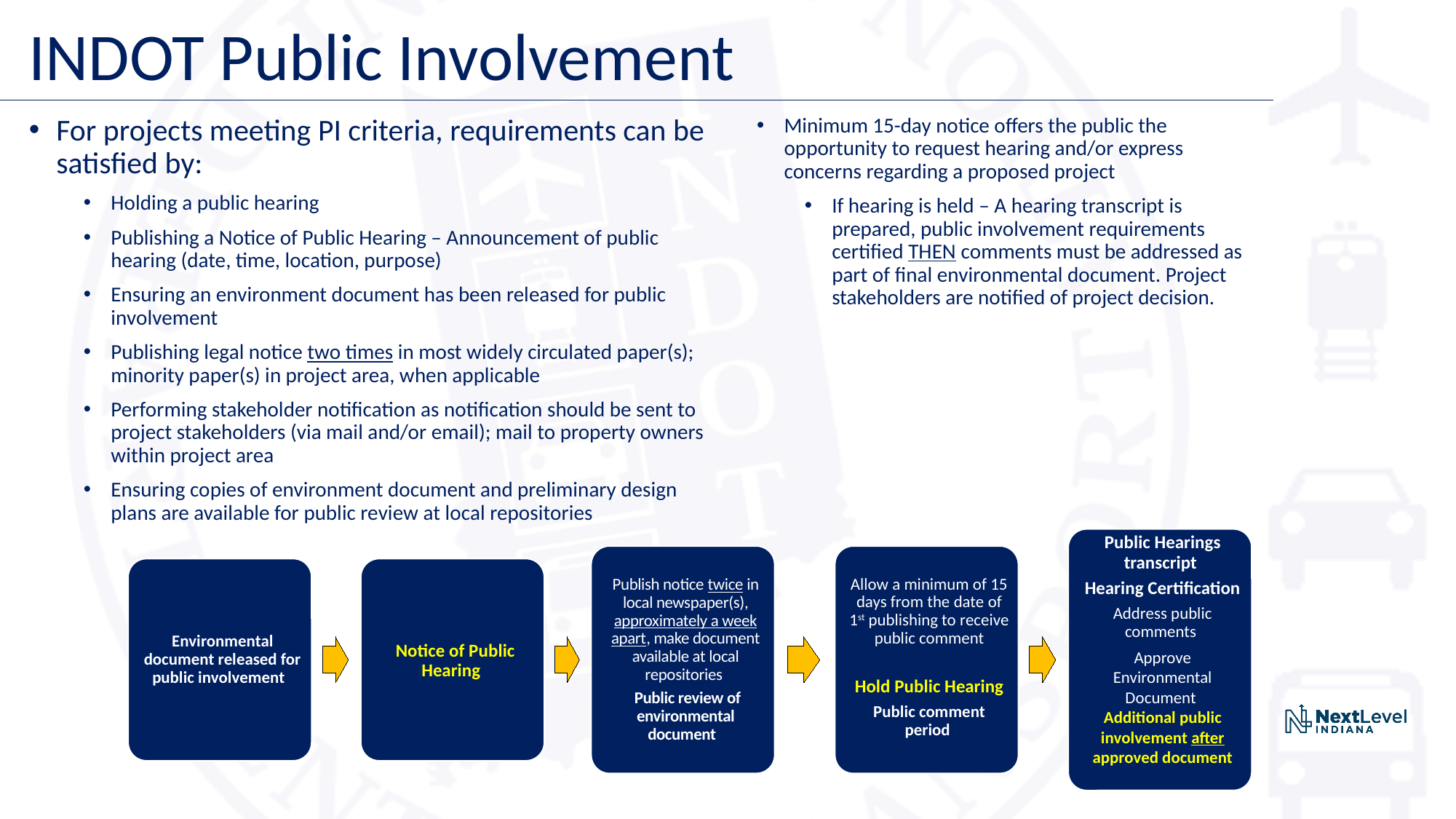

# INDOT Public Involvement
For projects meeting PI criteria, requirements can be satisfied by:
Holding a public hearing
Publishing a Notice of Public Hearing – Announcement of public hearing (date, time, location, purpose)
Ensuring an environment document has been released for public involvement
Publishing legal notice two times in most widely circulated paper(s); minority paper(s) in project area, when applicable
Performing stakeholder notification as notification should be sent to project stakeholders (via mail and/or email); mail to property owners within project area
Ensuring copies of environment document and preliminary design plans are available for public review at local repositories

Minimum 15-day notice offers the public the opportunity to request hearing and/or express concerns regarding a proposed project
If hearing is held – A hearing transcript is prepared, public involvement requirements certified THEN comments must be addressed as part of final environmental document. Project stakeholders are notified of project decision.

Environmental document released for public involvement

Notice of Public Hearing

Publish notice twice in local newspaper(s), approximately a week apart, make document available at local repositories
 Public review of environmental document

Allow a minimum of 15 days from the date of 1st publishing to receive public comment

Hold Public Hearing
Public comment period

Public Hearings transcript
Hearing Certification
Address public comments
Approve Environmental Document
Additional public involvement after approved document